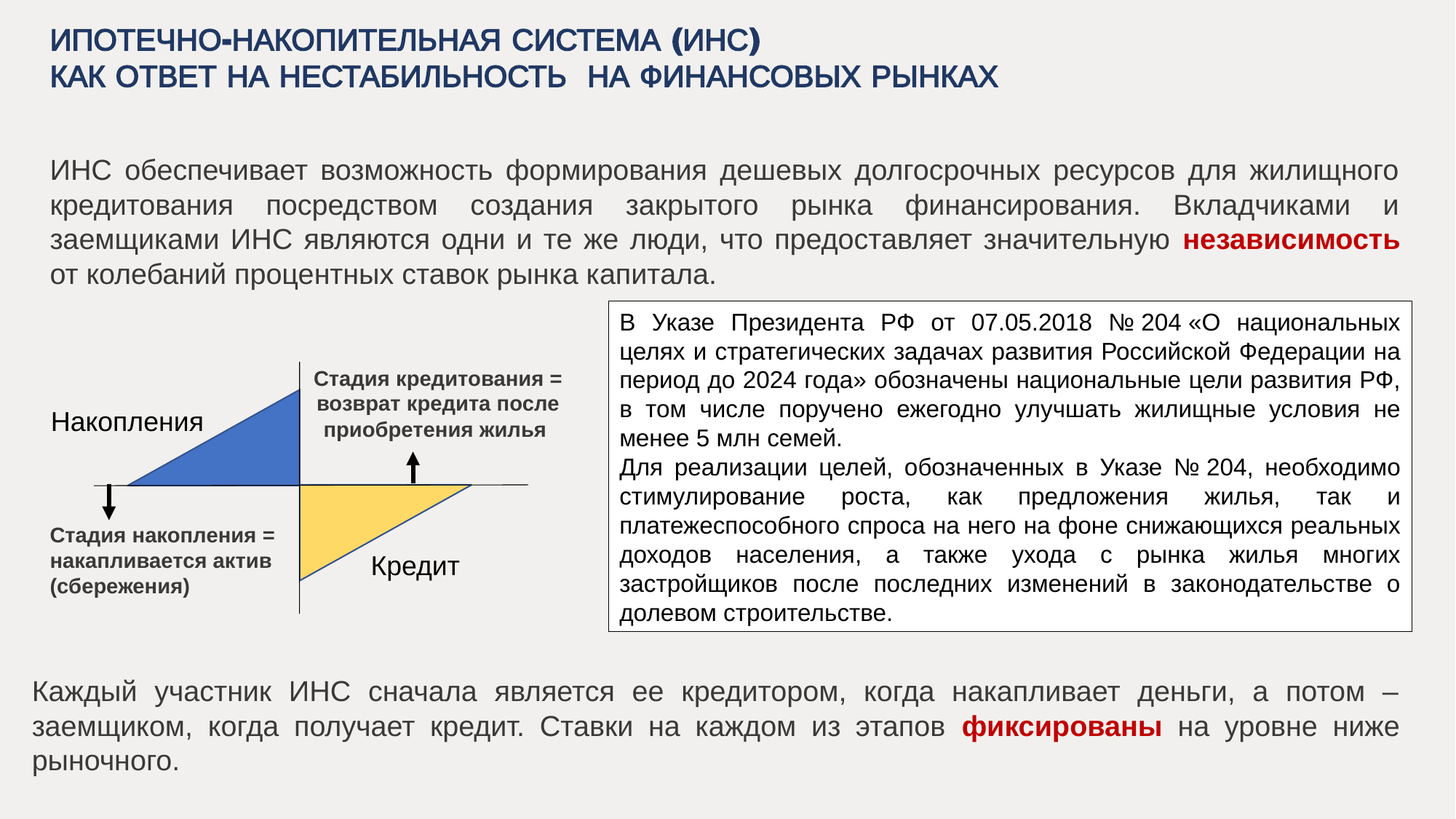

ИПОТЕЧНО-НАКОПИТЕЛЬНАЯ СИСТЕМА (ИНС)
КАК ОТВЕТ НА НЕСТАБИЛЬНОСТЬ  НА ФИНАНСОВЫХ РЫНКАХ
ИНС обеспечивает возможность формирования дешевых долгосрочных ресурсов для жилищного кредитования посредством создания закрытого рынка финансирования. Вкладчиками и заемщиками ИНС являются одни и те же люди, что предоставляет значительную независимость от колебаний процентных ставок рынка капитала.
В Указе Президента РФ от 07.05.2018 № 204 «О национальных целях и стратегических задачах развития Российской Федерации на период до 2024 года» обозначены национальные цели развития РФ, в том числе поручено ежегодно улучшать жилищные условия не менее 5 млн семей.
Для реализации целей, обозначенных в Указе № 204, необходимо стимулирование роста, как предложения жилья, так и платежеспособного спроса на него на фоне снижающихся реальных доходов населения, а также ухода с рынка жилья многих застройщиков после последних изменений в законодательстве о долевом строительстве.
Стадия кредитования = возврат кредита после
приобретения жилья

Накопления

Стадия накопления = накапливается актив
(сбережения)
Кредит
Каждый участник ИНС сначала является ее кредитором, когда накапливает деньги, а потом – заемщиком, когда получает кредит. Ставки на каждом из этапов фиксированы на уровне ниже рыночного.